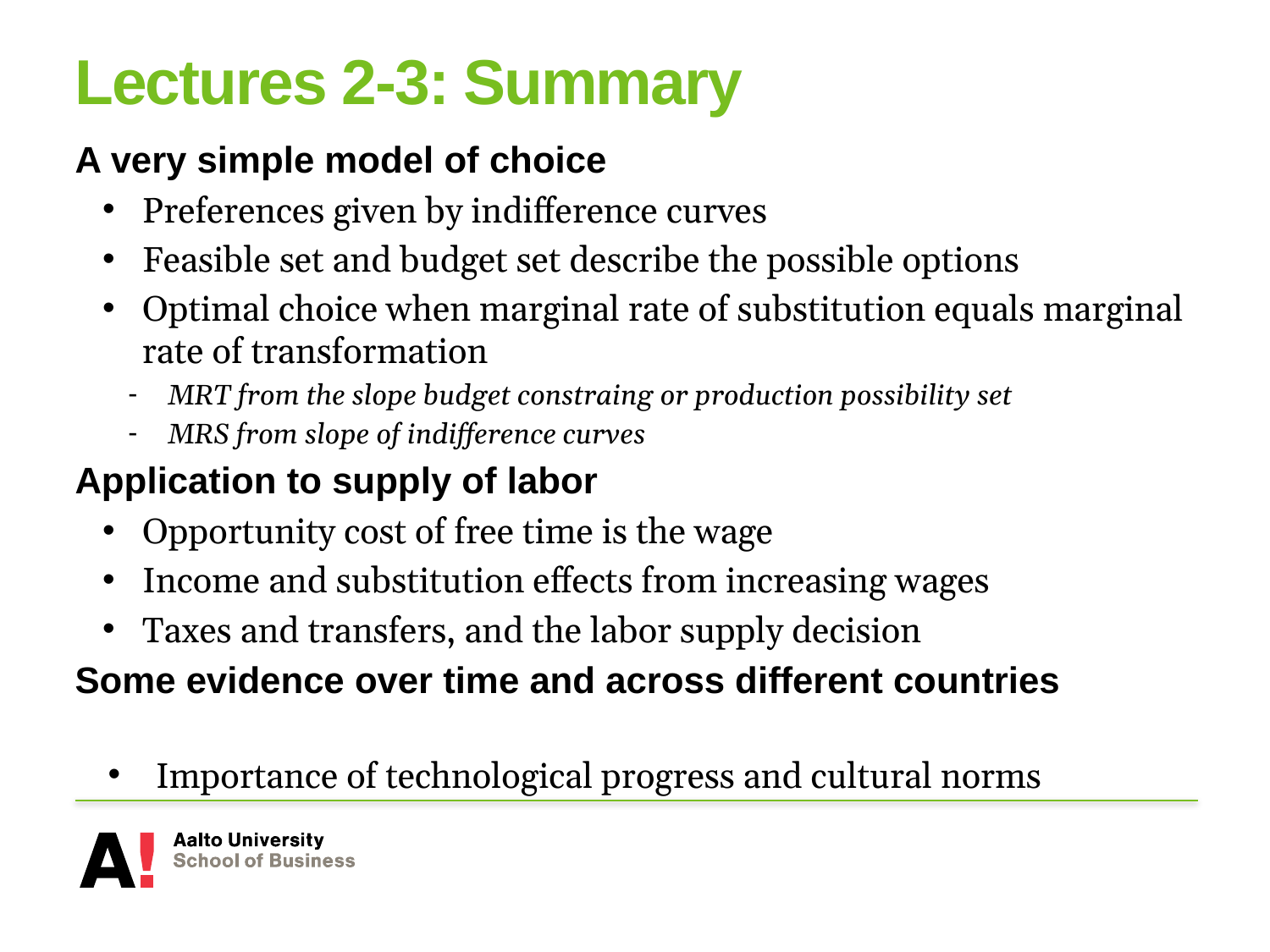

# Lectures 2-3: Summary
A very simple model of choice
Preferences given by indifference curves
Feasible set and budget set describe the possible options
Optimal choice when marginal rate of substitution equals marginal rate of transformation
MRT from the slope budget constraing or production possibility set
MRS from slope of indifference curves
Application to supply of labor
Opportunity cost of free time is the wage
Income and substitution effects from increasing wages
Taxes and transfers, and the labor supply decision
Some evidence over time and across different countries
Importance of technological progress and cultural norms